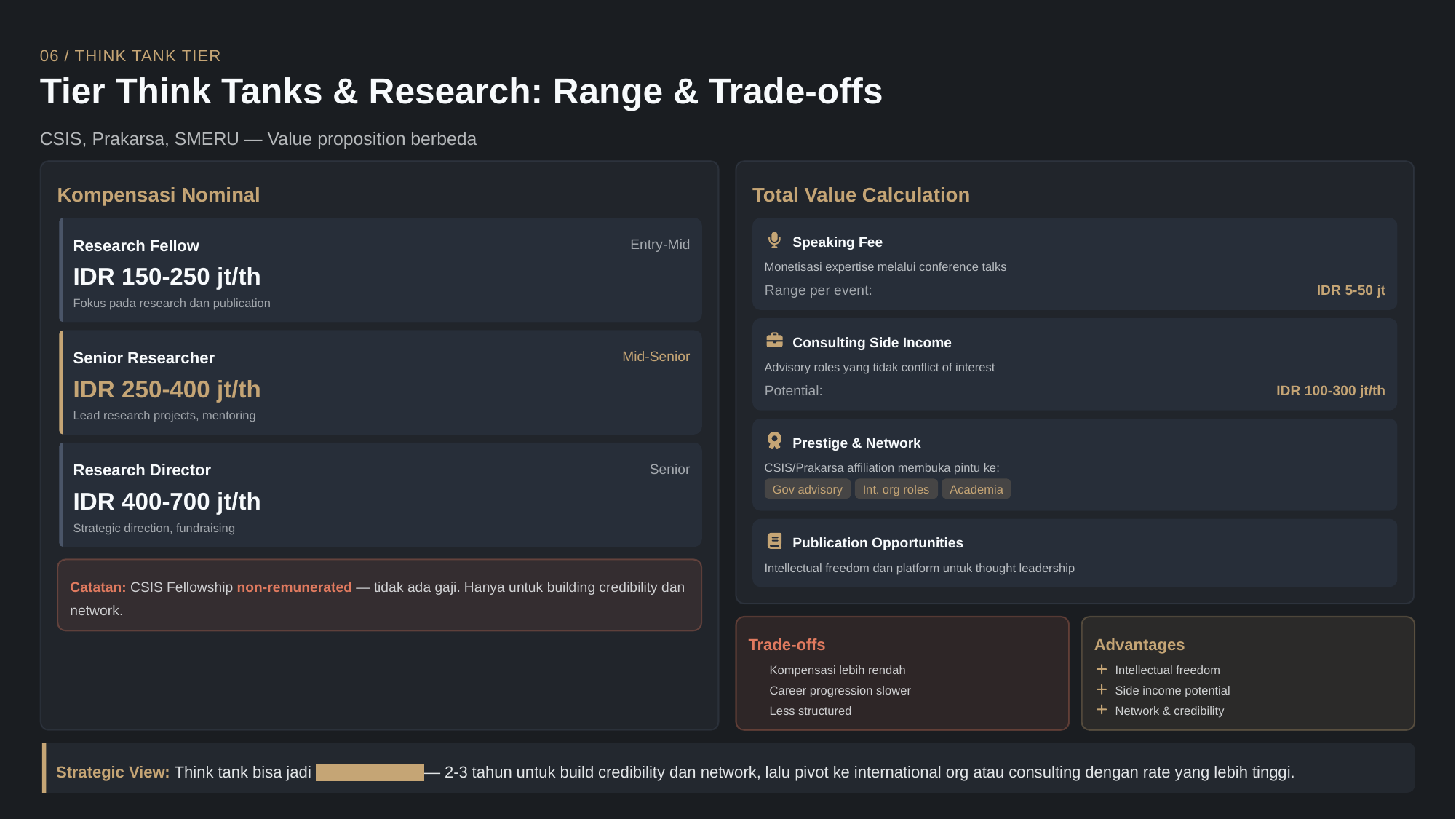

06 / THINK TANK TIER
Tier Think Tanks & Research: Range & Trade-offs
CSIS, Prakarsa, SMERU — Value proposition berbeda

Kompensasi Nominal
Total Value Calculation

Research Fellow
Speaking Fee
Entry-Mid

IDR 150-250 jt/th
Monetisasi expertise melalui conference talks
Range per event:
IDR 5-50 jt
Fokus pada research dan publication

Consulting Side Income

Senior Researcher
Mid-Senior
Advisory roles yang tidak conflict of interest
IDR 250-400 jt/th
Potential:
IDR 100-300 jt/th
Lead research projects, mentoring

Prestige & Network

Research Director
Senior
CSIS/Prakarsa affiliation membuka pintu ke:

Gov advisory

Int. org roles

Academia
IDR 400-700 jt/th
Strategic direction, fundraising

Publication Opportunities

Intellectual freedom dan platform untuk thought leadership

Catatan: CSIS Fellowship non-remunerated — tidak ada gaji. Hanya untuk building credibility dan network.

Trade-offs
Advantages
Kompensasi lebih rendah
Intellectual freedom

Career progression slower
Side income potential

Less structured
Network & credibility

Strategic View: Think tank bisa jadi stepping stone — 2-3 tahun untuk build credibility dan network, lalu pivot ke international org atau consulting dengan rate yang lebih tinggi.